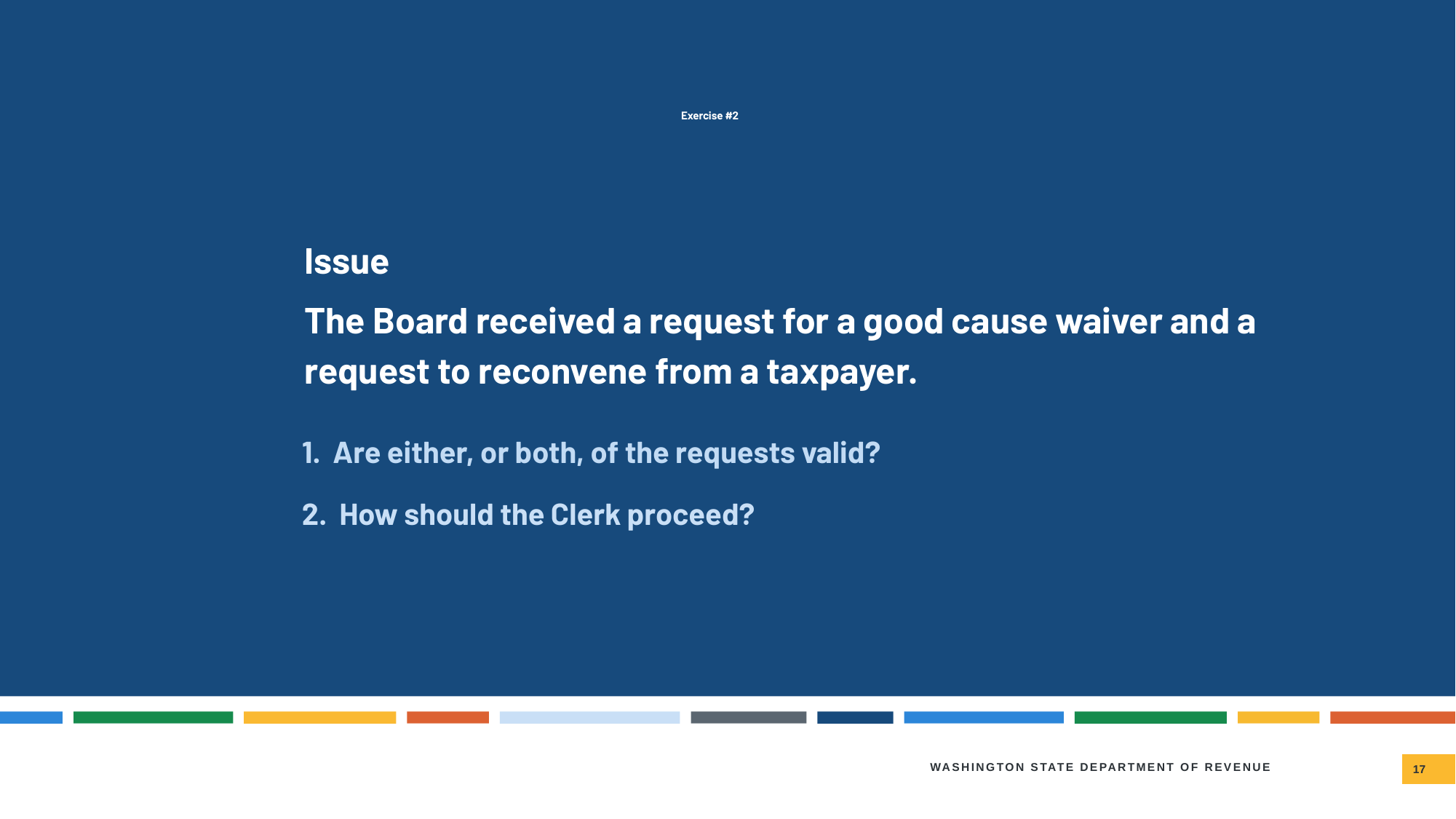

# Exercise #2
Issue
The Board received a request for a good cause waiver and a request to reconvene from a taxpayer.
1.  Are either, or both, of the requests valid?
2.  How should the Clerk proceed?